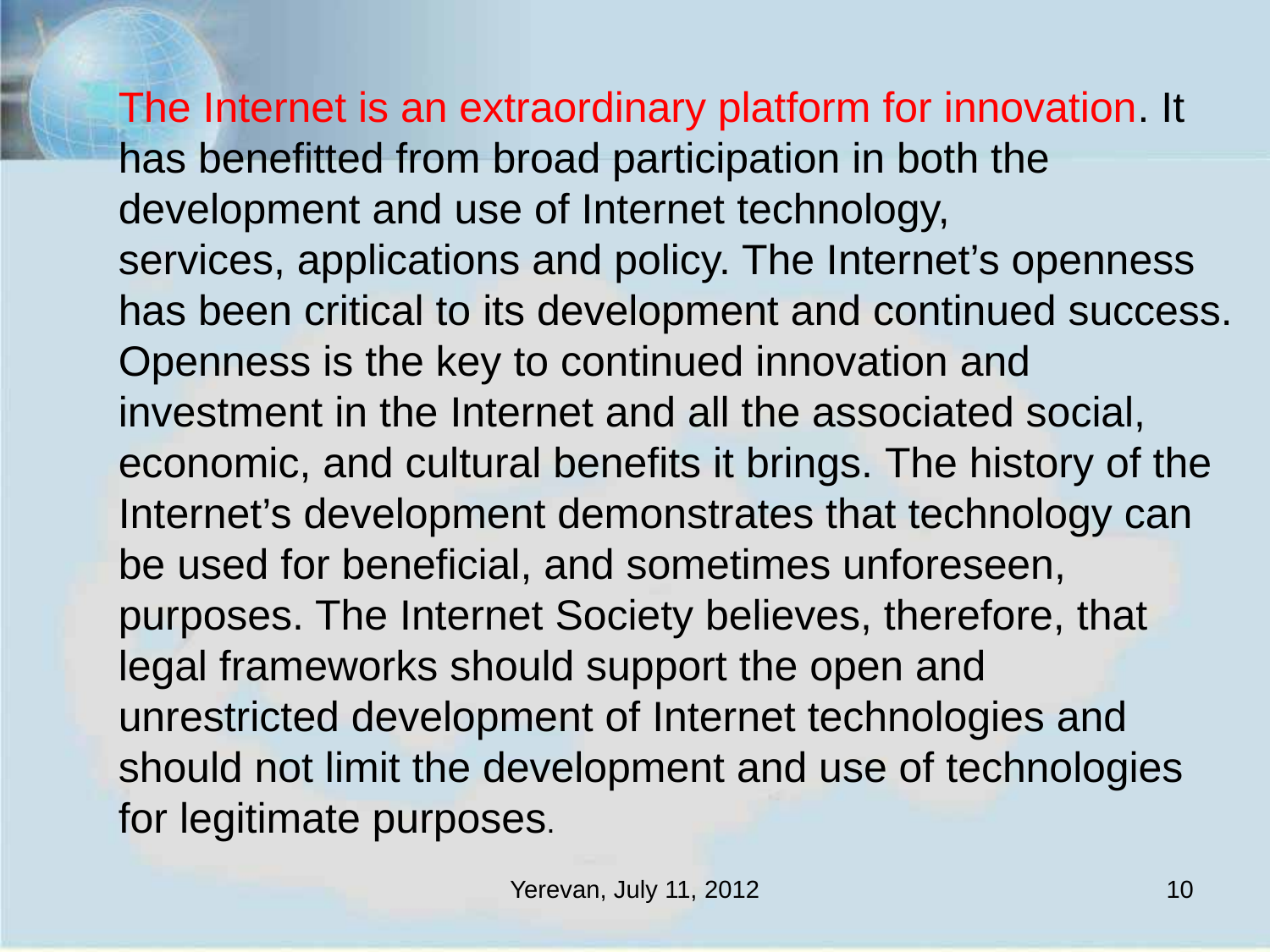

The Internet is an extraordinary platform for innovation. It has benefitted from broad participation in both the development and use of Internet technology, services, applications and policy. The Internet’s openness has been critical to its development and continued success. Openness is the key to continued innovation and investment in the Internet and all the associated social, economic, and cultural benefits it brings. The history of the Internet’s development demonstrates that technology can be used for beneficial, and sometimes unforeseen, purposes. The Internet Society believes, therefore, that legal frameworks should support the open and unrestricted development of Internet technologies and should not limit the development and use of technologies for legitimate purposes.

Yerevan, July 11, 2012
10